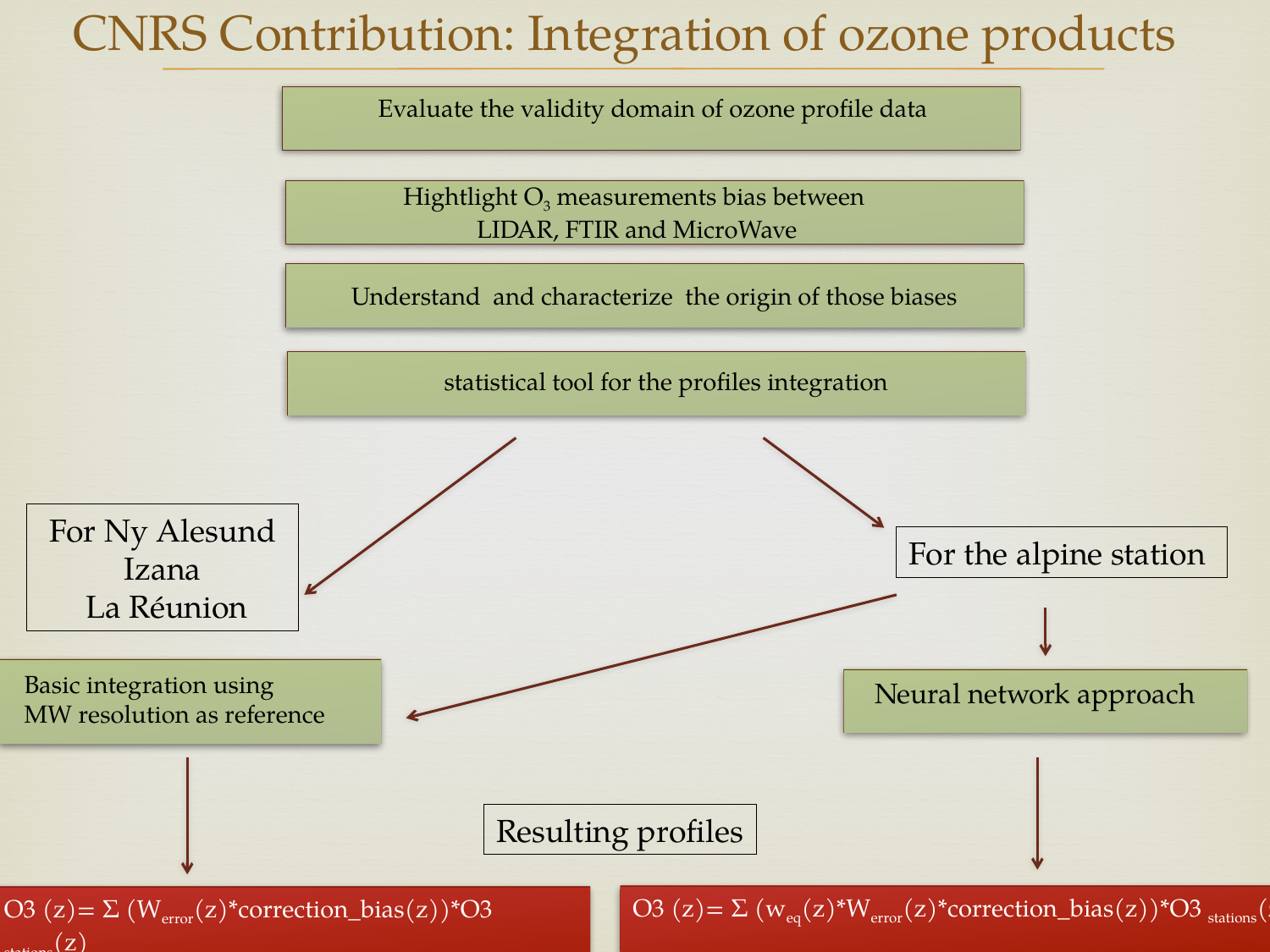

# CNRS Contribution: Integration of ozone products

Evaluate the validity domain of ozone profile data
Hightlight O3 measurements bias between
LIDAR, FTIR and MicroWave

Understand  and characterize  the origin of those biases

statistical tool for the profiles integration
For Ny Alesund
Izana
 La Réunion
For the alpine station

Basic integration using
MW resolution as reference

Neural network approach
Resulting profiles
O3 (z)= Σ (weq(z)*Werror(z)*correction_bias(z))*O3 stations(z)

O3 (z)= Σ (Werror(z)*correction_bias(z))*O3 stations(z)